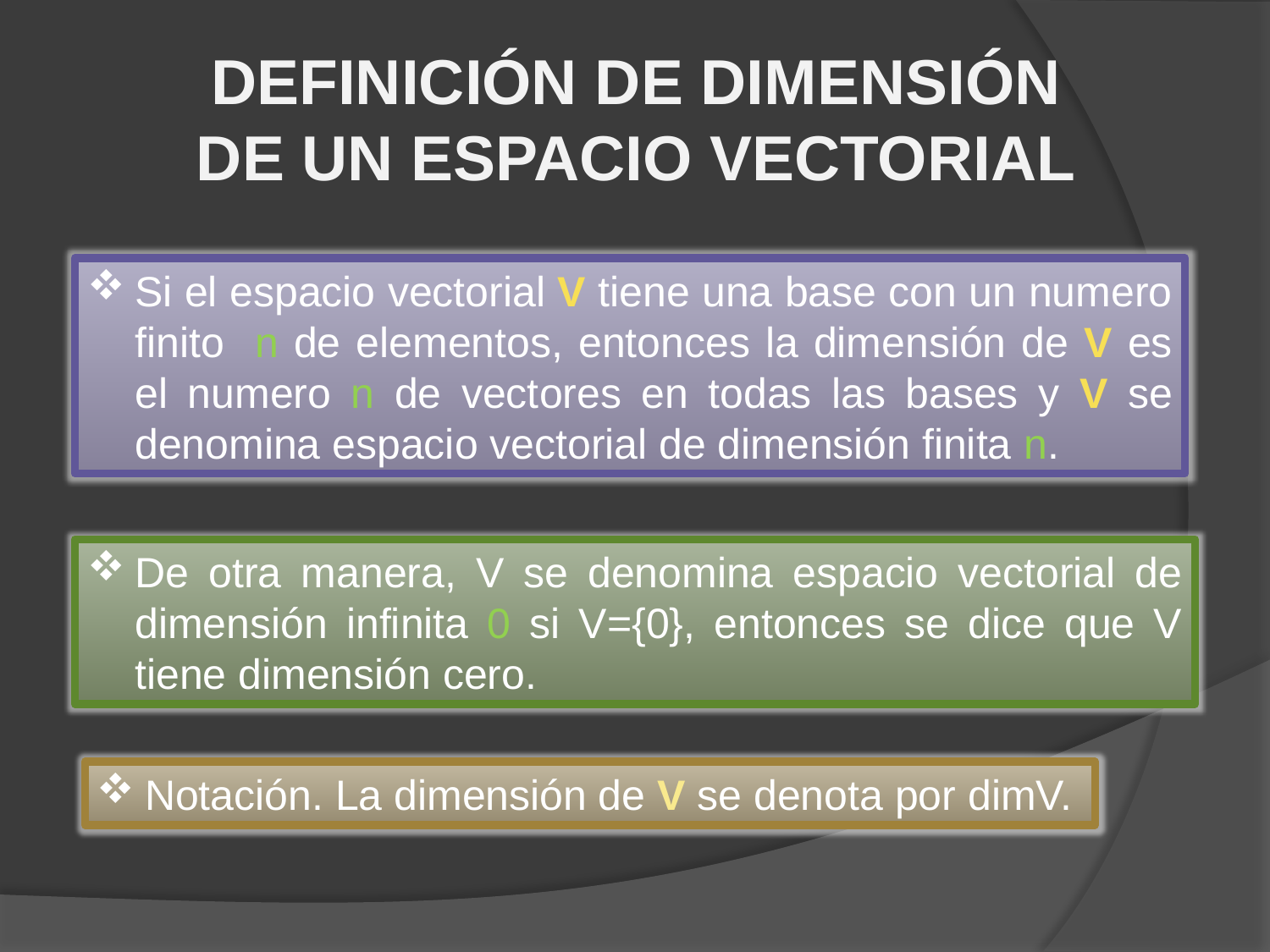

# DEFINICIÓN DE DIMENSIÓN DE UN ESPACIO VECTORIAL
Si el espacio vectorial V tiene una base con un numero finito  n de elementos, entonces la dimensión de V es el numero n de vectores en todas las bases y V se denomina espacio vectorial de dimensión finita n.
De otra manera, V se denomina espacio vectorial de dimensión infinita 0 si V={0}, entonces se dice que V tiene dimensión cero.
Notación. La dimensión de V se denota por dimV.